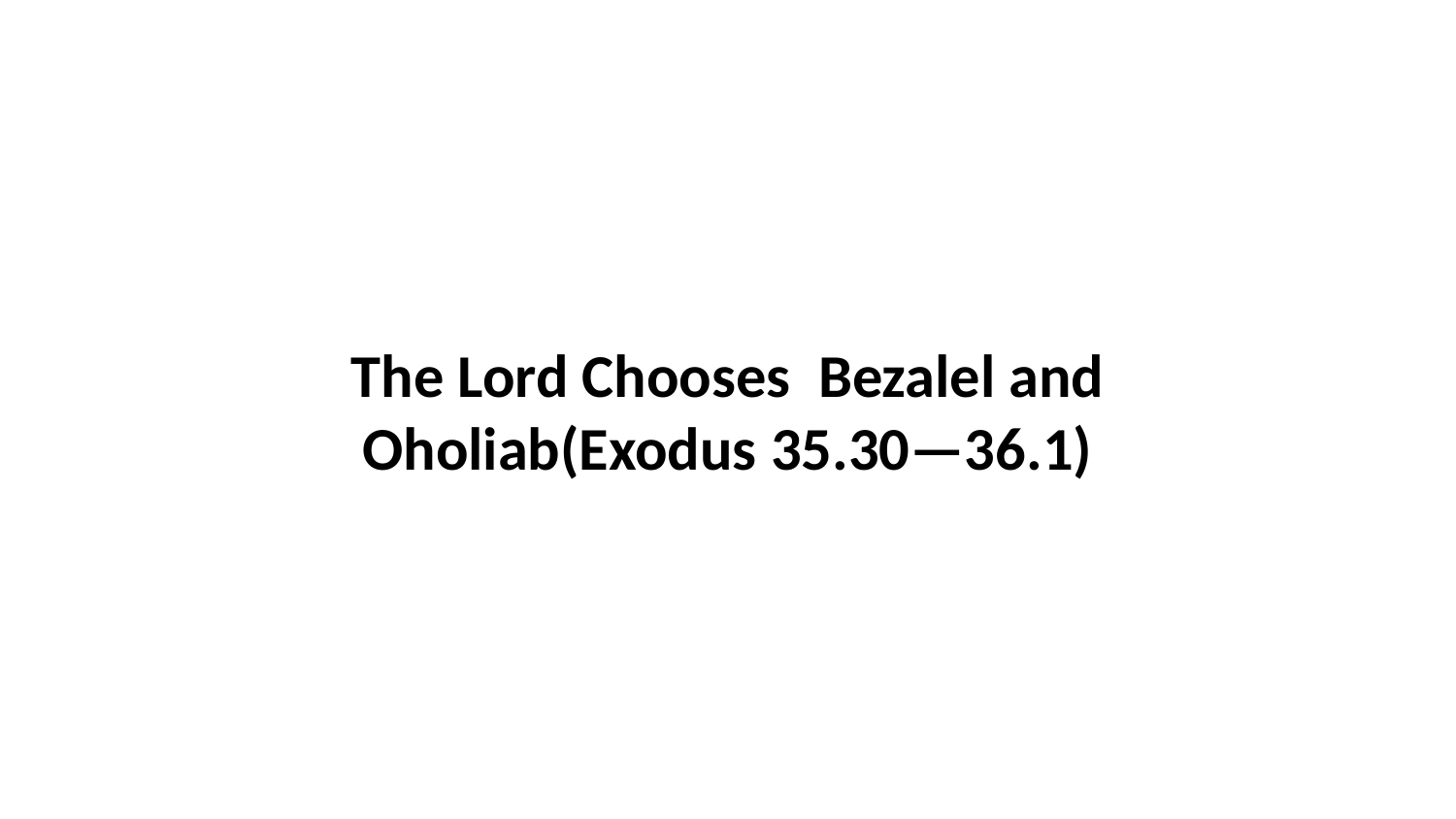

The Lord Chooses  Bezalel and Oholiab(Exodus 35.30—36.1)